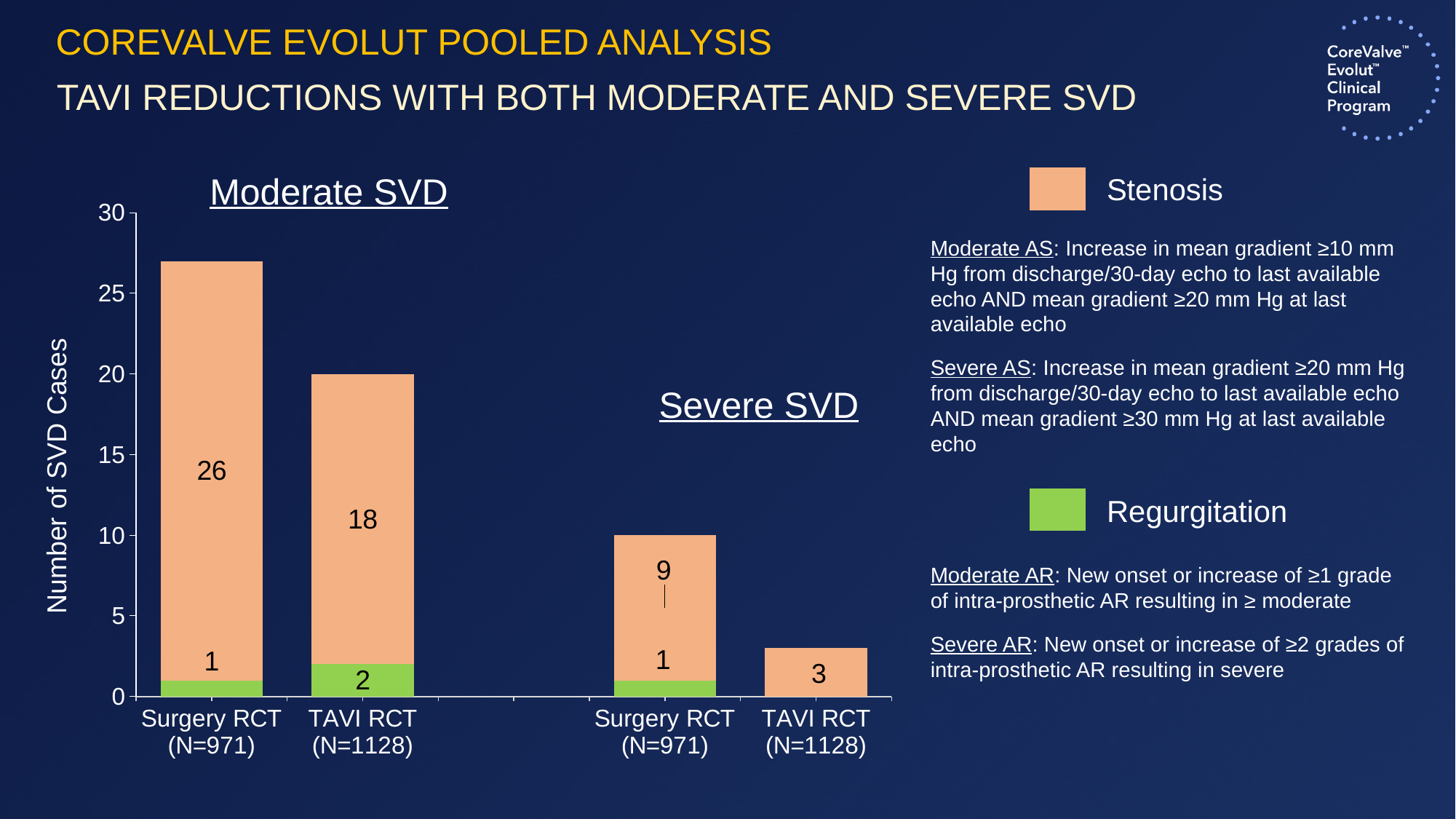

COREVALVE EVOLUT POOLED ANALYSIS
# TAVI Reductions With Both Moderate and Severe SVD
Moderate SVD
Stenosis

### Chart

| Category | AR | AS |
|---|---|---|
| Surgery RCT (N=971) | 1.0 | 26.0 |
| TAVI RCT (N=1128) | 2.0 | 18.0 |
|  | None | None |
| Surgery RCT (N=971) | 1.0 | 9.0 |
| TAVI RCT (N=1128) | 0.0 | 3.0 |
Moderate AS: Increase in mean gradient ≥10 mm Hg from discharge/30-day echo to last available echo AND mean gradient ≥20 mm Hg at last available echo
Severe AS: Increase in mean gradient ≥20 mm Hg from discharge/30-day echo to last available echo AND mean gradient ≥30 mm Hg at last available echo

Moderate AR: New onset or increase of ≥1 grade of intra-prosthetic AR resulting in ≥ moderate
Severe AR: New onset or increase of ≥2 grades of intra-prosthetic AR resulting in severe
Severe SVD
Number of SVD Cases
Regurgitation